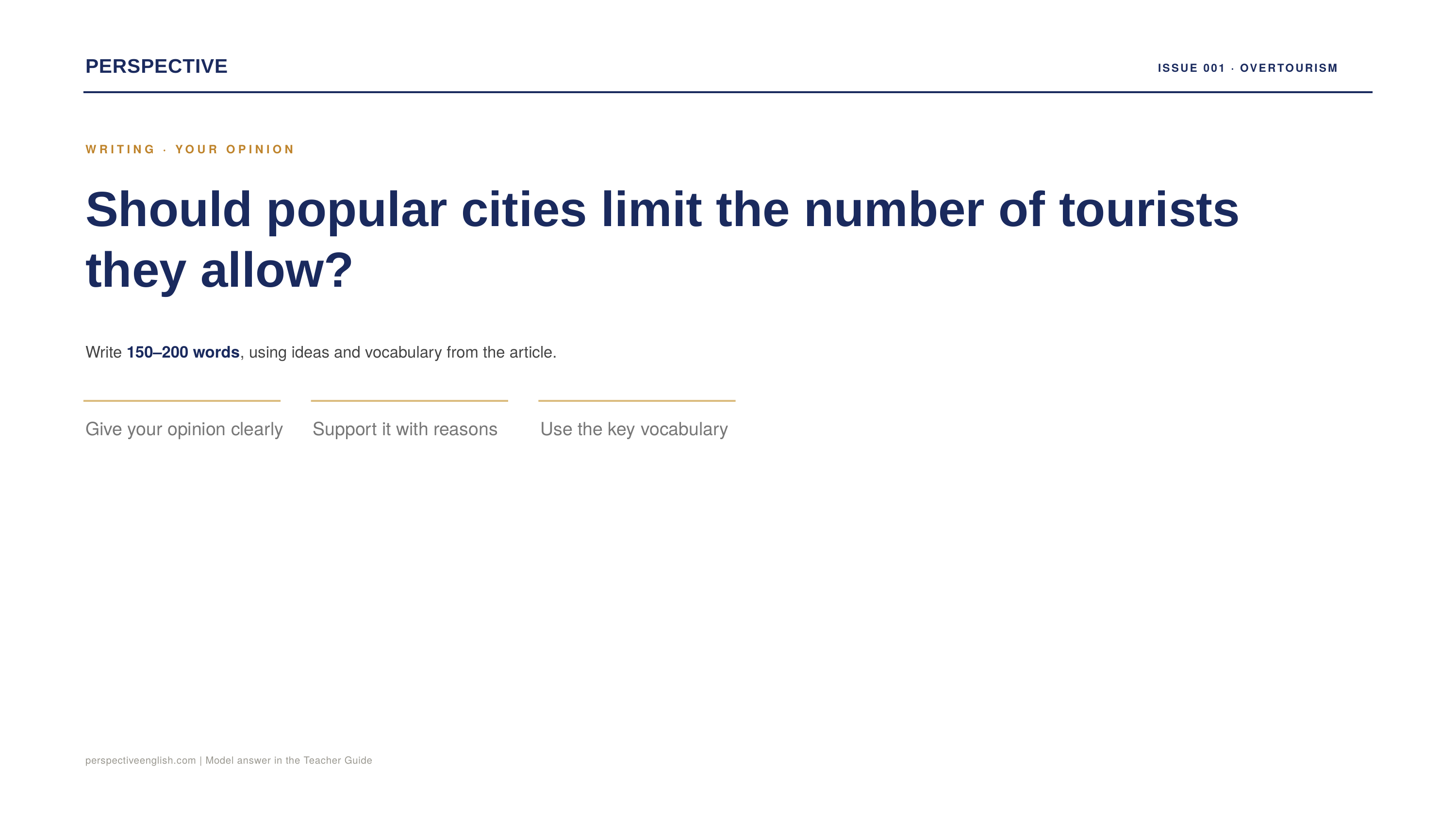

PERSPECTIVE
ISSUE 001 · OVERTOURISM

WRITING · YOUR OPINION
Should popular cities limit the number of tourists they allow?
Write 150–200 words, using ideas and vocabulary from the article.

Give your opinion clearly
Support it with reasons
Use the key vocabulary
perspectiveenglish.com | Model answer in the Teacher Guide